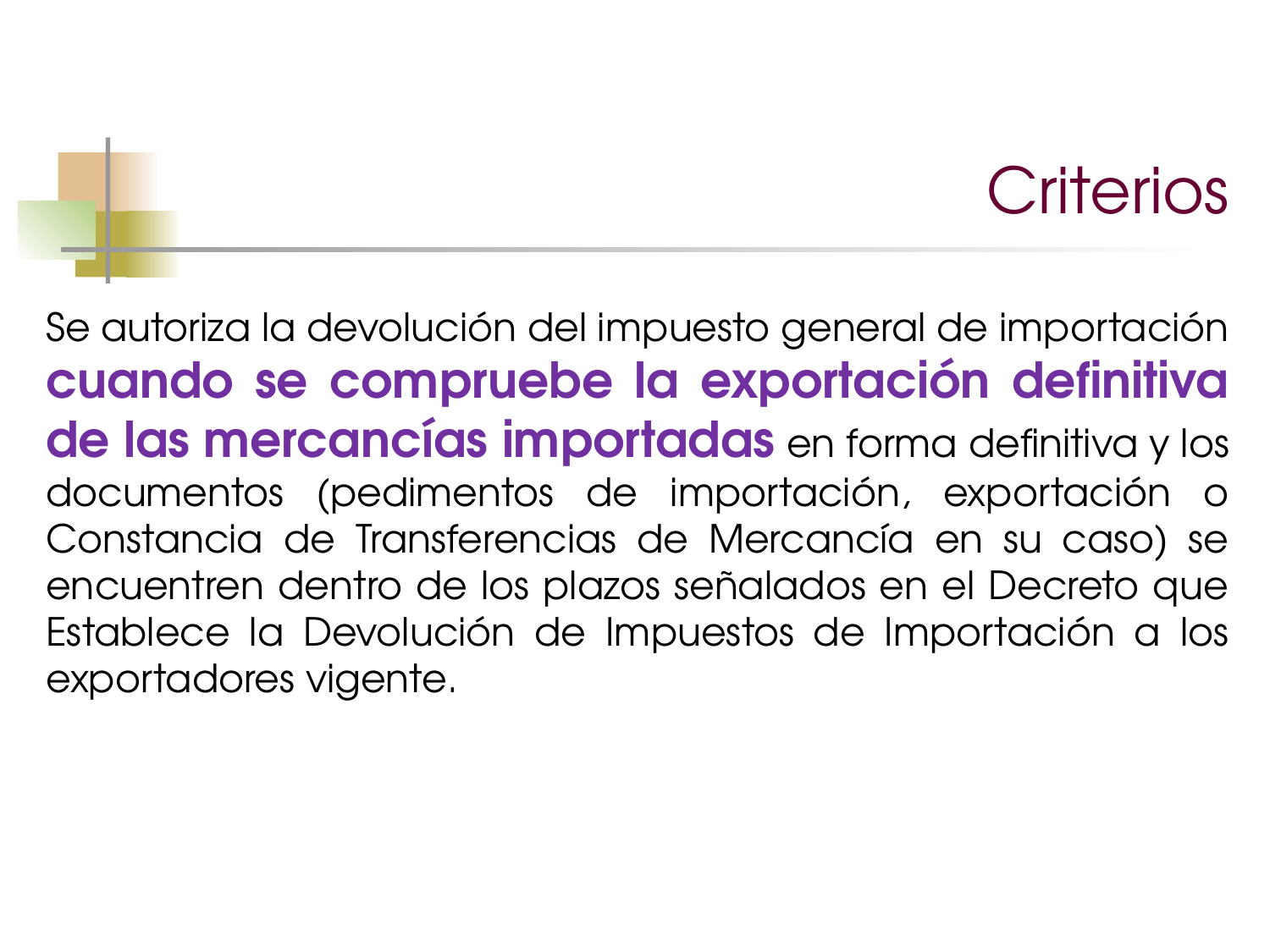

# Criterios
Se autoriza la devolución del impuesto general de importación cuando se compruebe la exportación definitiva de las mercancías importadas en forma definitiva y los documentos (pedimentos de importación, exportación o Constancia de Transferencias de Mercancía en su caso) se encuentren dentro de los plazos señalados en el Decreto que Establece la Devolución de Impuestos de Importación a los exportadores vigente.